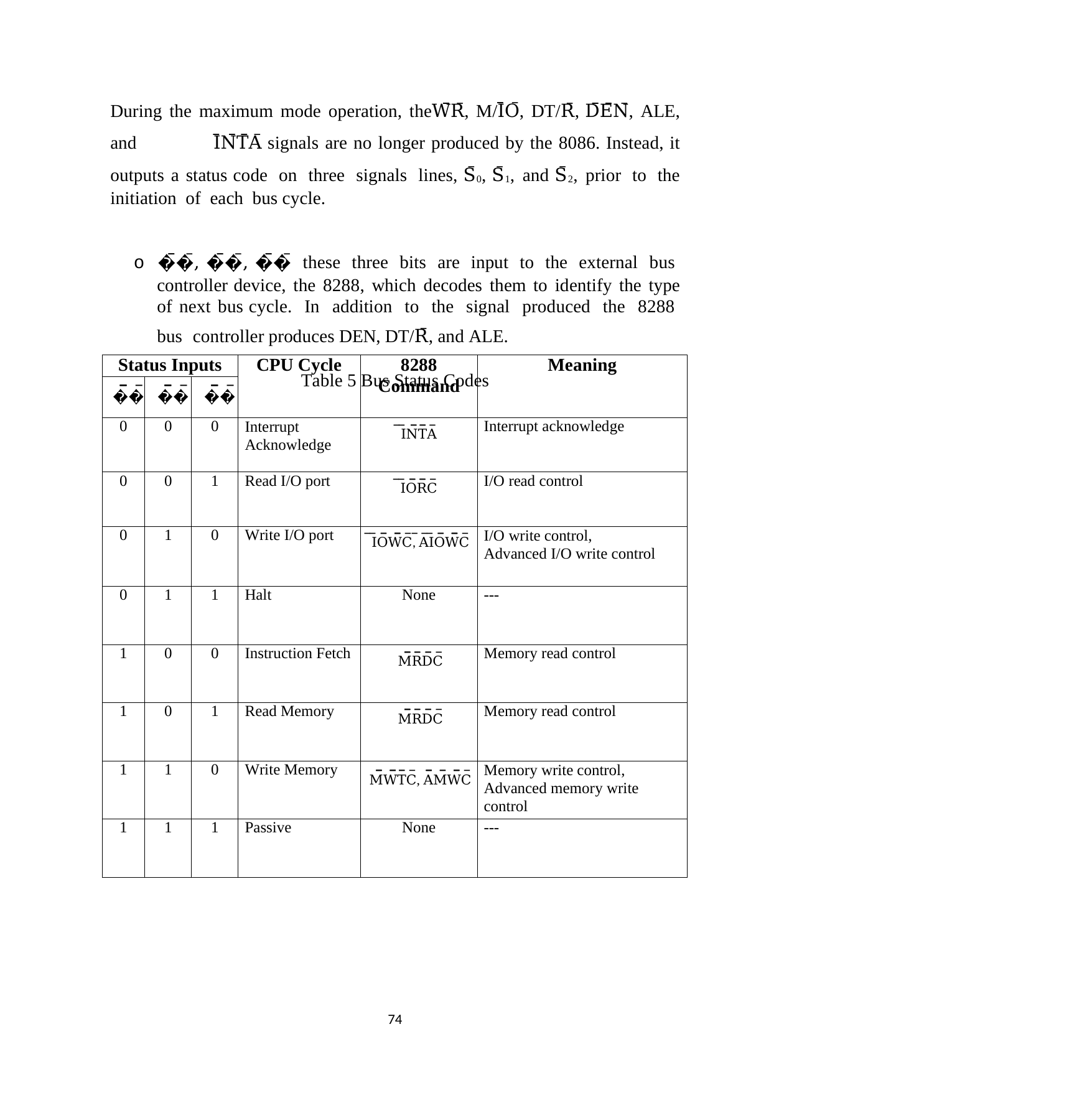

During the maximum mode operation, theW̅̅̅̅R̅, M/I̅̅O̅, DT/R̅, D̅̅̅E̅̅N̅, ALE, and               I̅̅N̅̅T̅̅A̅ signals are no longer produced by the 8086. Instead, it outputs a status code  on  three  signals  lines, S̅0, S̅1, and S̅2, prior  to  the initiation  of  each  bus cycle.

o �̅̅̅�̅, �̅̅̅�̅, �̅̅̅�̅  these  three  bits  are  input  to  the  external  bus  controller device, the 8288, which decodes them to identify the type of next bus cycle.  In  addition  to  the  signal  produced  the  8288  bus  controller produces DEN, DT/R̅, and ALE.

Table 5 Bus Status Codes
| Status Inputs |  |  | CPU Cycle | 8288 Command | Meaning |
| --- | --- | --- | --- | --- | --- |
| �̅̅̅�̅ | �̅̅̅�̅ | �̅̅̅�̅ |  |  |  |
| 0 | 0 | 0 | Interrupt Acknowledge | ̅I̅N̅̅T̅̅A̅ | Interrupt acknowledge |
| 0 | 0 | 1 | Read I/O port | ̅I̅O̅̅R̅̅C̅ | I/O read control |
| 0 | 1 | 0 | Write I/O port | ̅I̅O̅̅W̅̅̅C̅, ̅A̅I̅O̅̅W̅̅̅C̅ | I/O write control, Advanced I/O write control |
| 0 | 1 | 1 | Halt | None | --- |
| 1 | 0 | 0 | Instruction Fetch | M̅̅̅R̅̅D̅̅C̅ | Memory read control |
| 1 | 0 | 1 | Read Memory | M̅̅̅R̅̅D̅̅C̅ | Memory read control |
| 1 | 1 | 0 | Write Memory | M̅̅̅W̅̅̅T̅̅C̅, A̅̅̅M̅̅W̅̅̅C̅ | Memory write control, Advanced memory write control |
| 1 | 1 | 1 | Passive | None | --- |
74